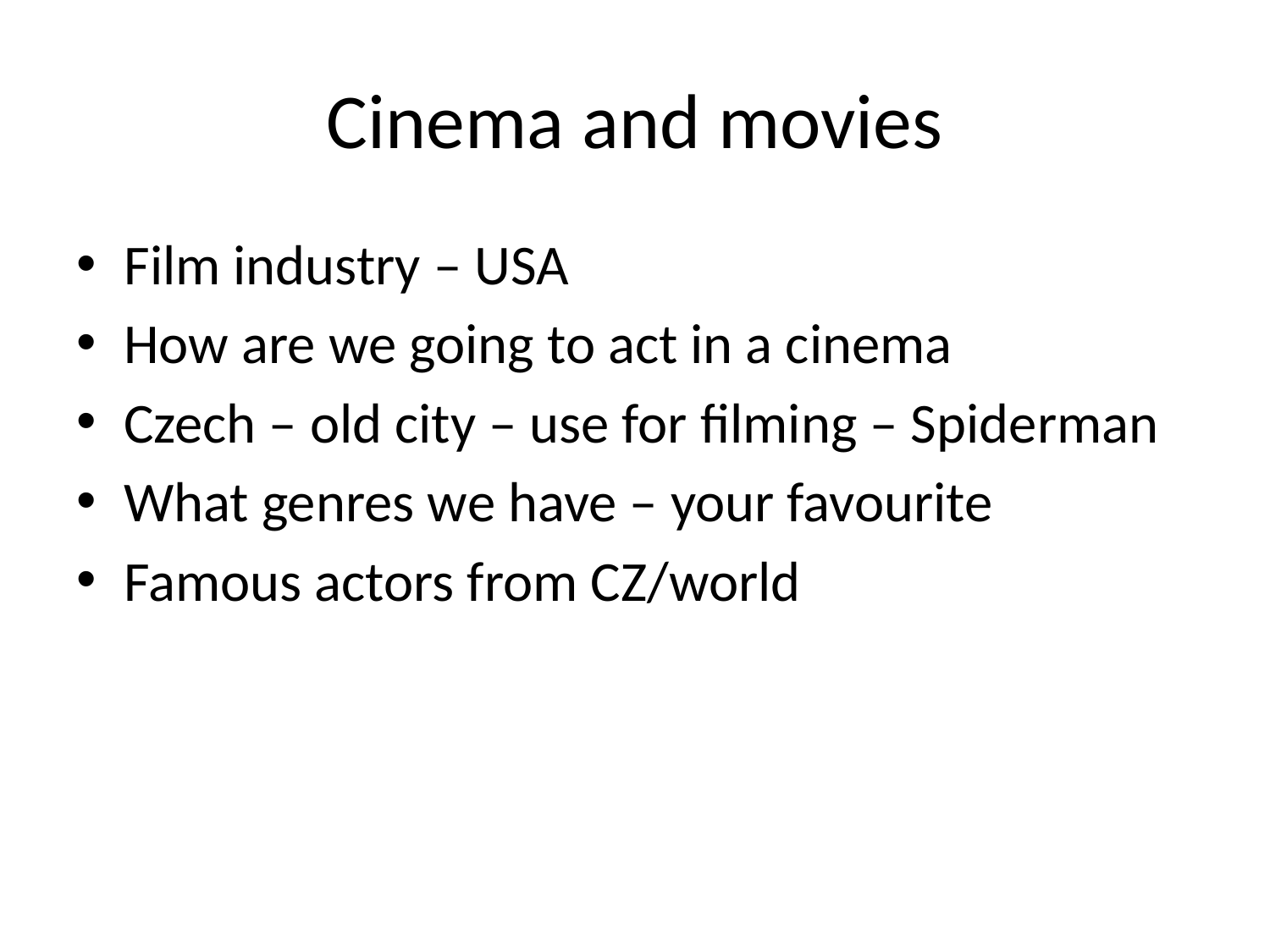

# Cinema and movies
Film industry – USA
How are we going to act in a cinema
Czech – old city – use for filming – Spiderman
What genres we have – your favourite
Famous actors from CZ/world